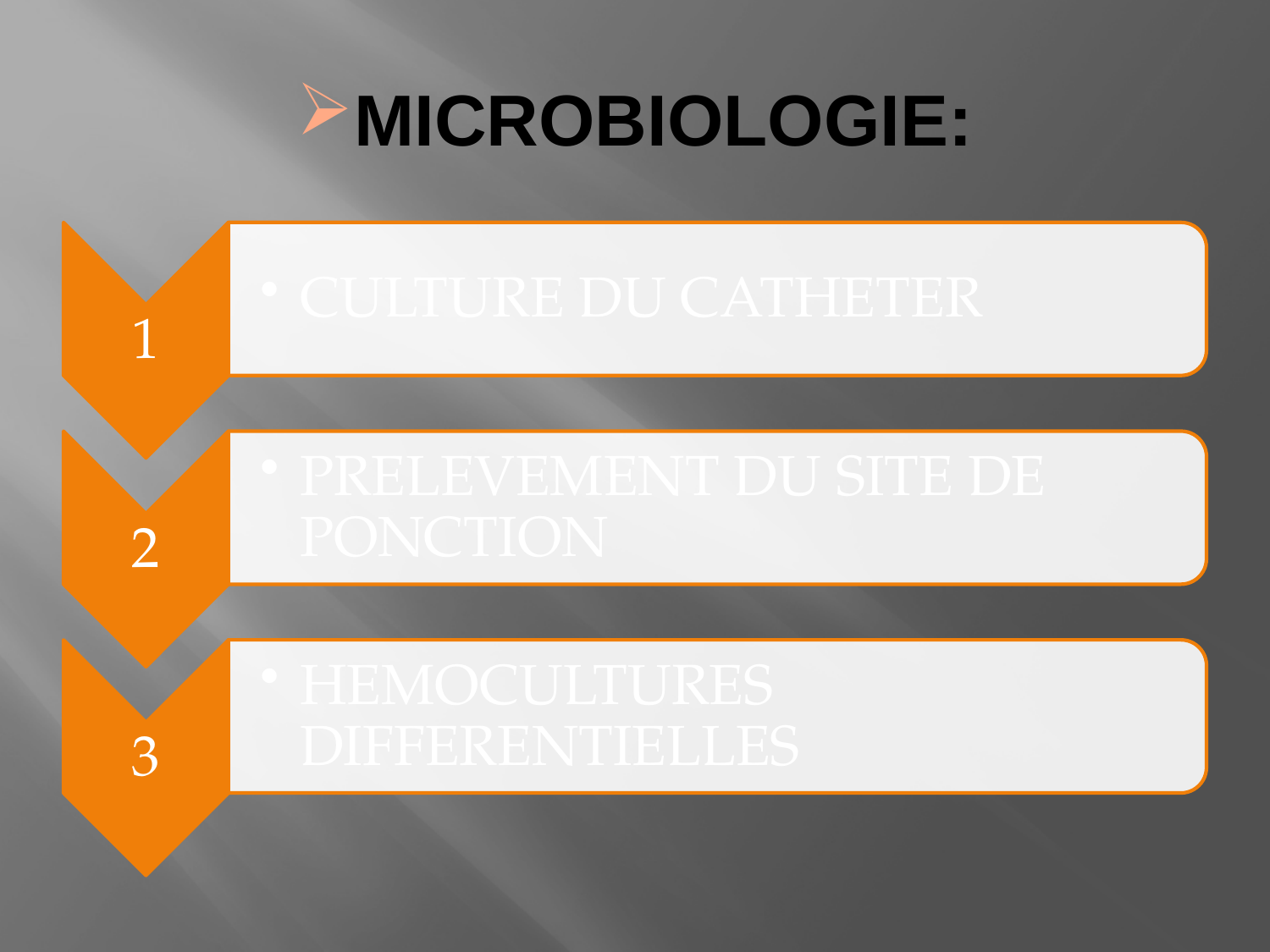

# MICROBIOLOGIE:
1
CULTURE DU CATHETER
2
PRELEVEMENT DU SITE DE PONCTION
3
HEMOCULTURES DIFFERENTIELLES